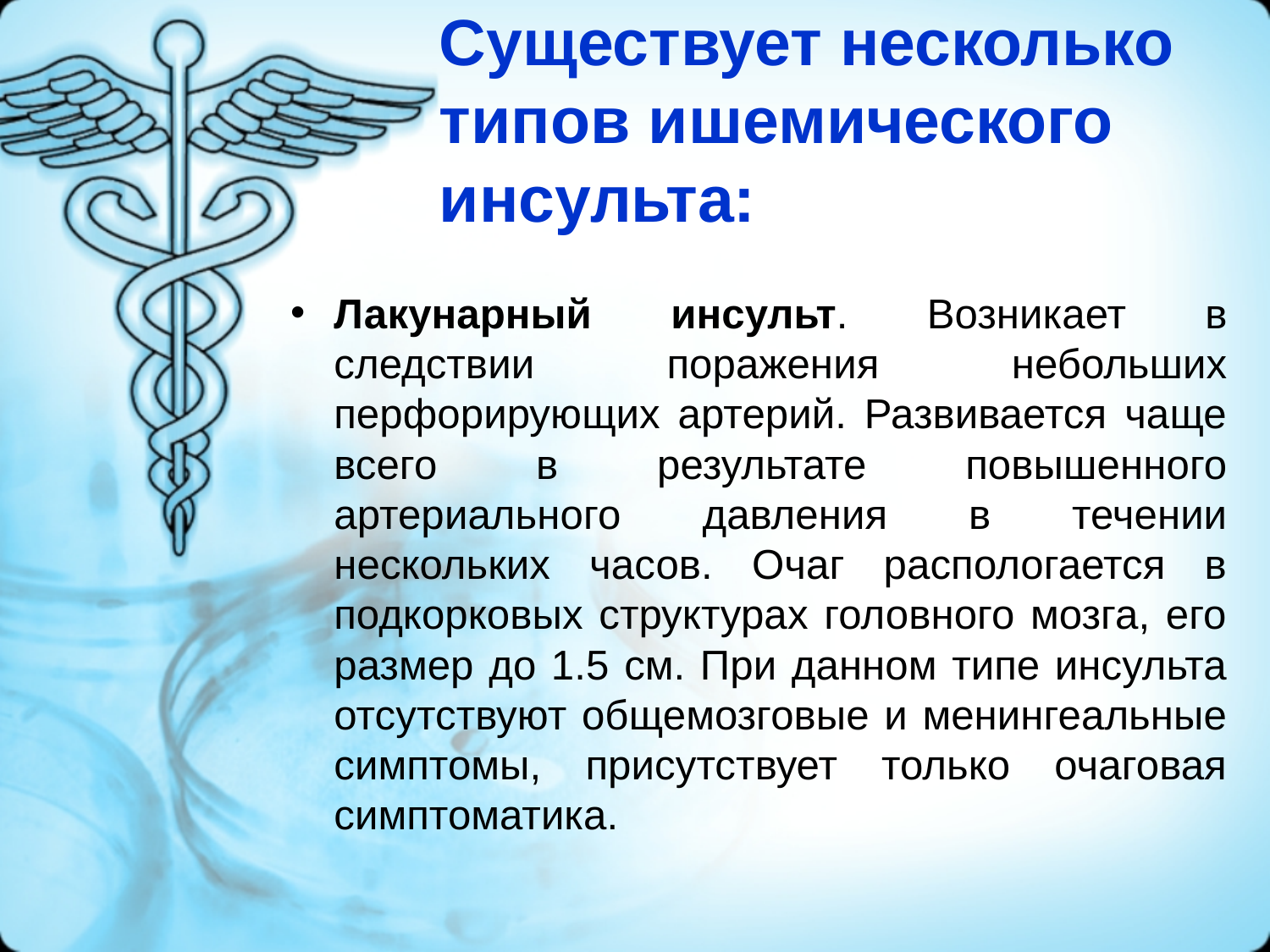

# Существует несколько типов ишемического инсульта:

Лакунарный инсульт. Возникает в следствии поражения небольших перфорирующих артерий. Развивается чаще всего в результате повышенного артериального давления в течении нескольких часов. Очаг распологается в подкорковых структурах головного мозга, его размер до 1.5 см. При данном типе инсульта отсутствуют общемозговые и менингеальные симптомы, присутствует только очаговая симптоматика.